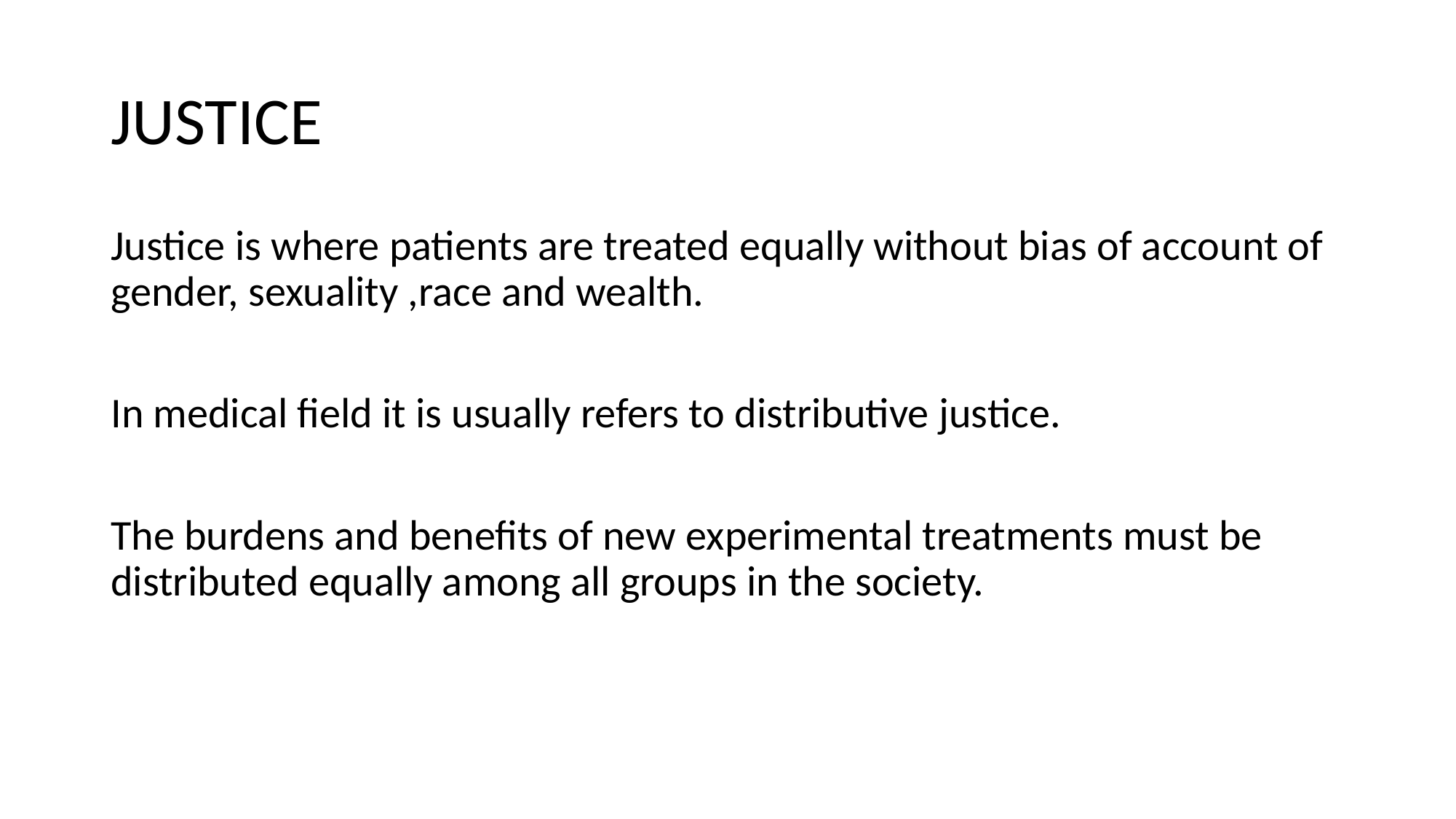

# JUSTICE
Justice is where patients are treated equally without bias of account of gender, sexuality ,race and wealth.

In medical field it is usually refers to distributive justice.

The burdens and benefits of new experimental treatments must be distributed equally among all groups in the society.